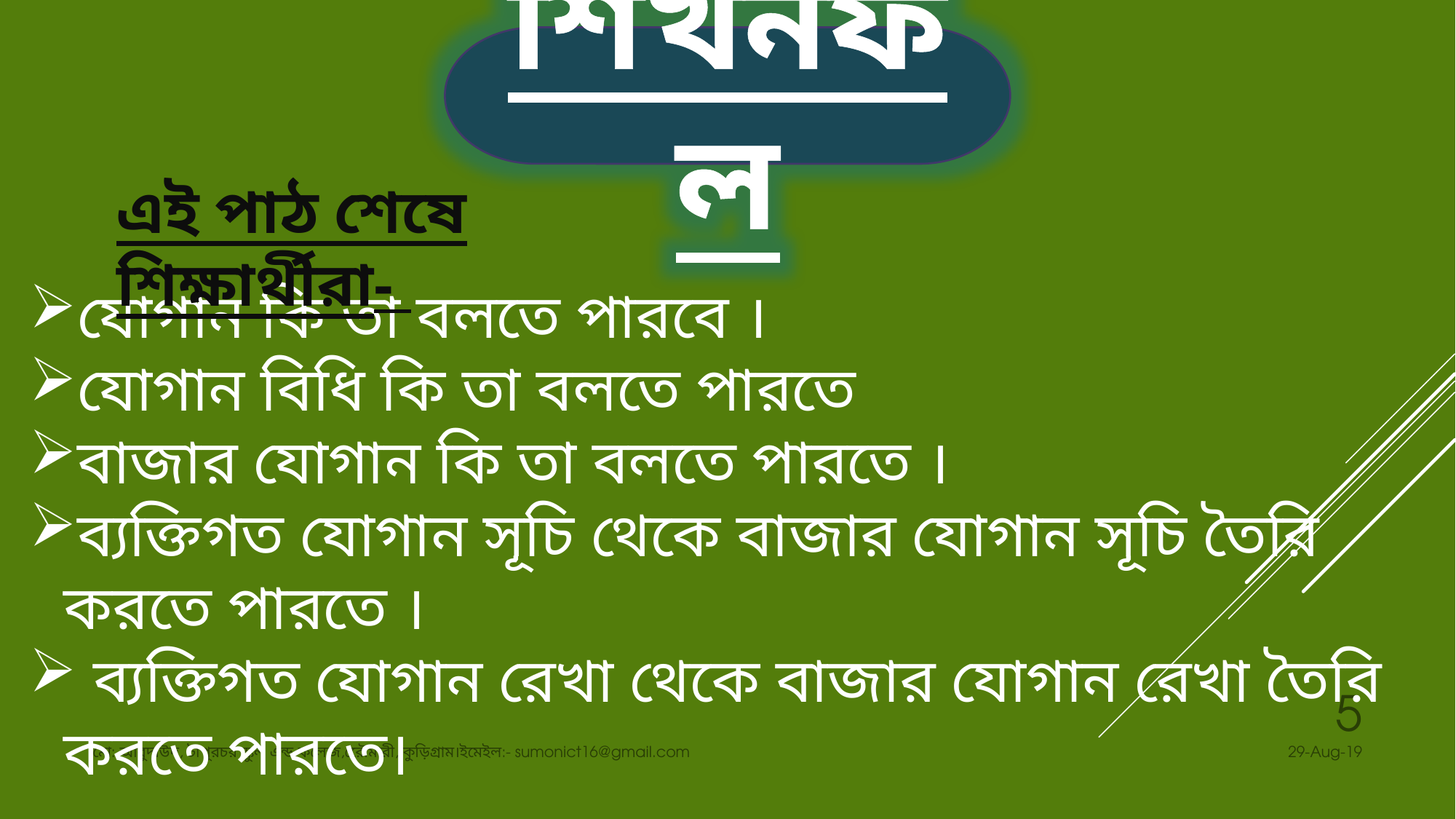

শিখনফল
এই পাঠ শেষে শিক্ষার্থীরা-
যোগান কি তা বলতে পারবে ।
যোগান বিধি কি তা বলতে পারতে
বাজার যোগান কি তা বলতে পারতে ।
ব্যক্তিগত যোগান সূচি থেকে বাজার যোগান সূচি তৈরি  করতে পারতে ।
 ব্যক্তিগত যোগান রেখা থেকে বাজার যোগান রেখা তৈরি  করতে পারতে।
5
মো: আবুদাউদ, টাপুরচর স্কুল এন্ড কলেজ,রেৌমারী, কুড়িগ্রাম।ইমেইল:- sumonict16@gmail.com
29-Aug-19